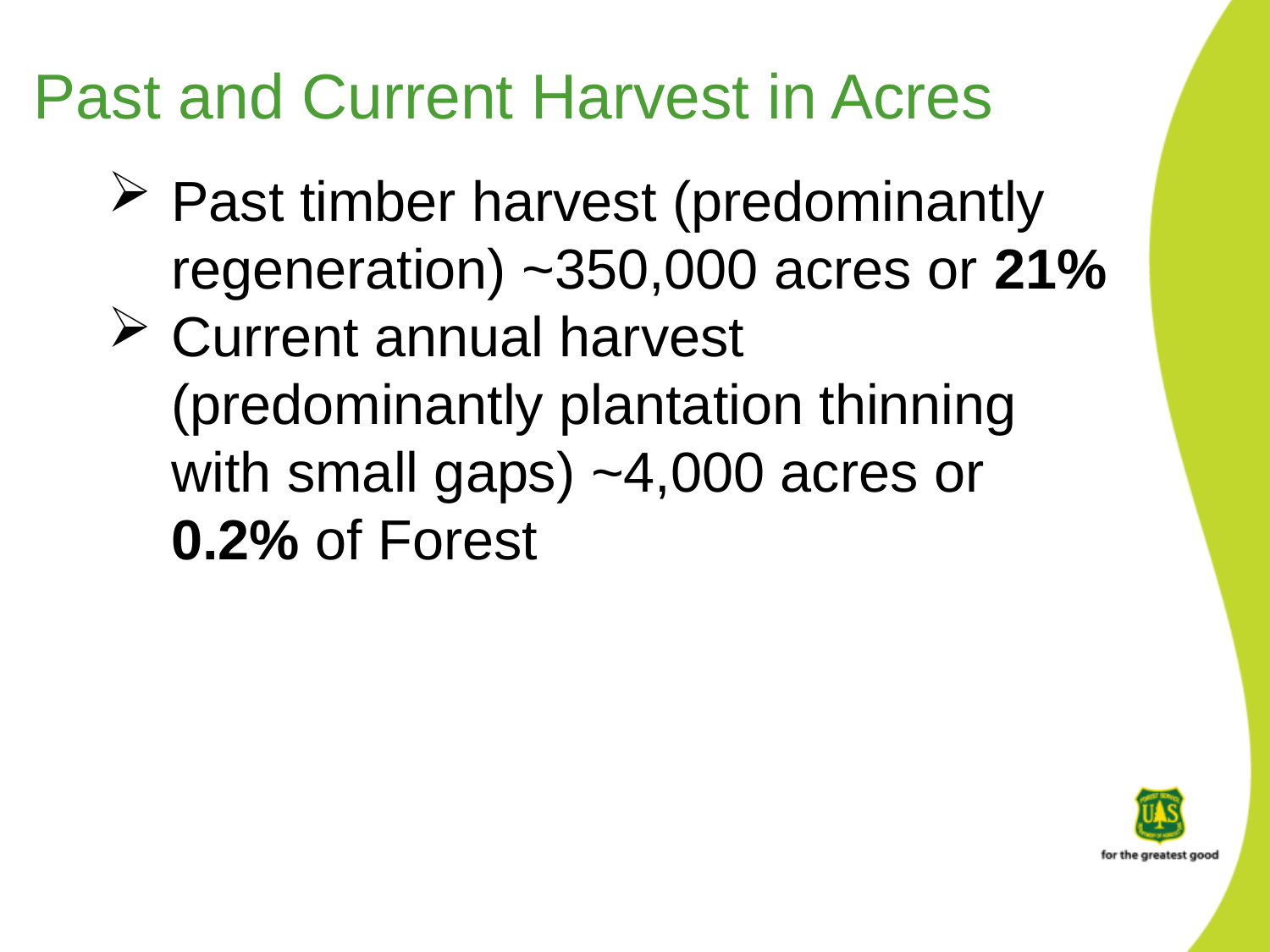

# Past and Current Harvest in Acres
Past timber harvest (predominantly regeneration) ~350,000 acres or 21%
Current annual harvest (predominantly plantation thinning with small gaps) ~4,000 acres or 0.2% of Forest